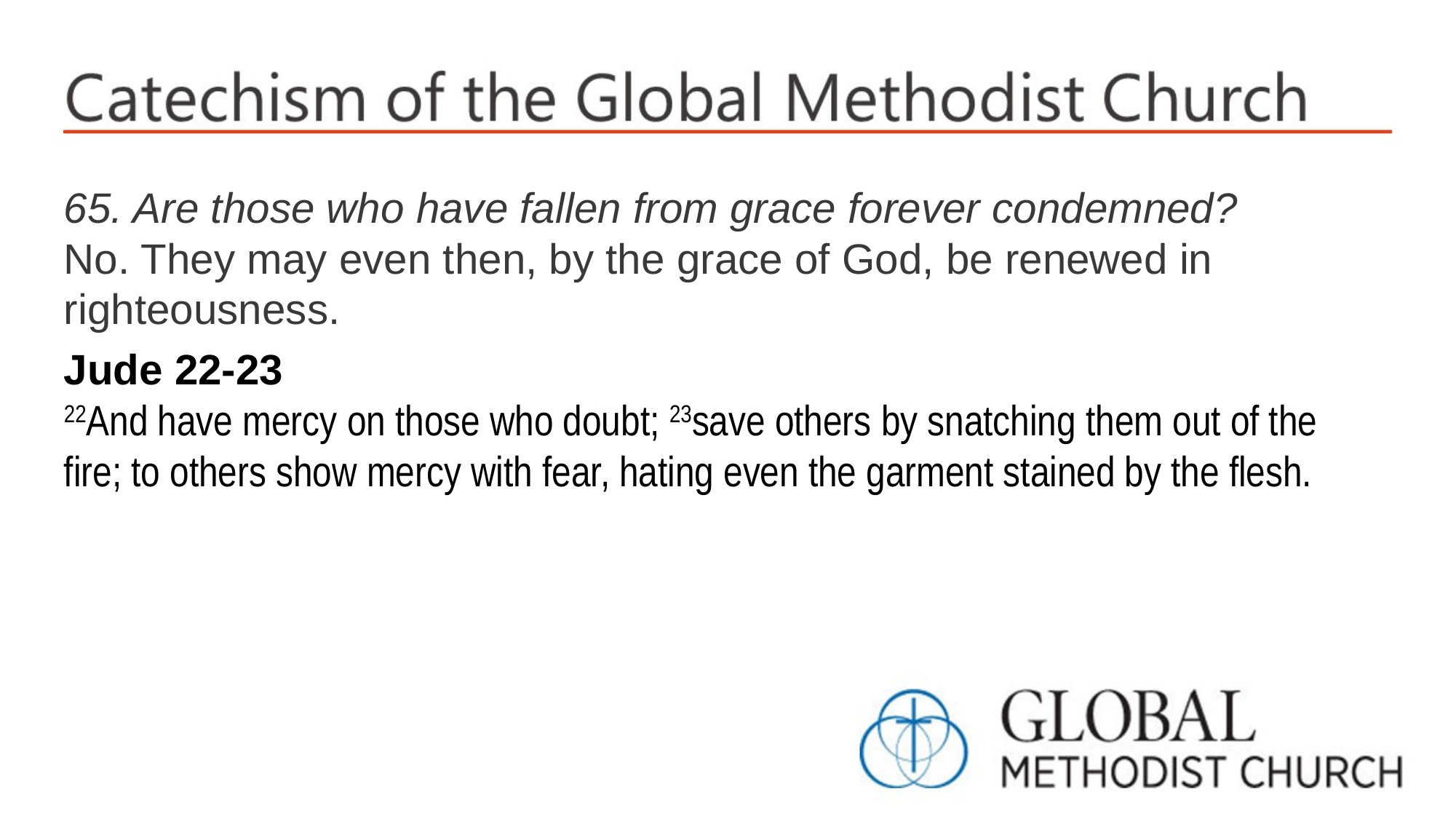

65. Are those who have fallen from grace forever condemned?
No. They may even then, by the grace of God, be renewed in righteousness.
Jude 22-23
22And have mercy on those who doubt; 23save others by snatching them out of the fire; to others show mercy with fear, hating even the garment stained by the flesh.